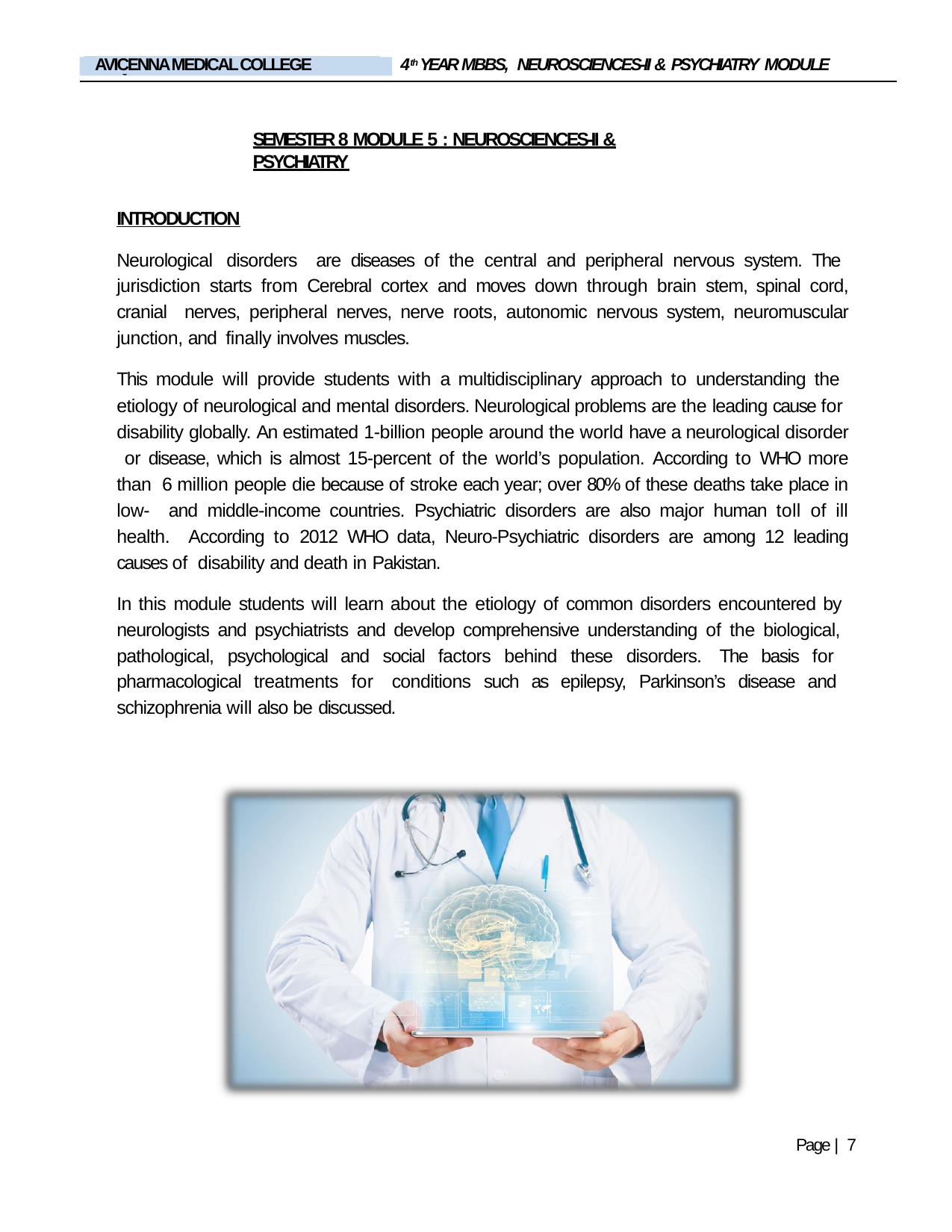

4th YEAR MBBS,  NEUROSCIENCES-II & PSYCHIATRY MODULE
AVICENNA MEDICAL COLLEGE
LIAQUAT NATIONAL MEDICAL COLLEGE
SEMESTER 8 MODULE 5 : NEUROSCIENCES-II & PSYCHIATRY
INTRODUCTION
Neurological disorders  are diseases of the central and peripheral nervous system. The  jurisdiction starts from Cerebral cortex and moves down through brain stem, spinal cord, cranial  nerves, peripheral nerves, nerve roots, autonomic nervous system, neuromuscular junction, and  finally involves muscles.
This module will provide students with a multidisciplinary approach to understanding the  etiology of neurological and mental disorders. Neurological problems are the leading cause for  disability globally. An estimated 1-billion people around the world have a neurological disorder  or disease, which is almost 15-percent of the world’s population. According to WHO more than  6 million people die because of stroke each year; over 80% of these deaths take place in low-  and middle-income countries. Psychiatric disorders are also major human toll of ill health.  According to 2012 WHO data, Neuro-Psychiatric disorders are among 12 leading causes of  disability and death in Pakistan.
In this module students will learn about the etiology of common disorders encountered by  neurologists and psychiatrists and develop comprehensive understanding of the biological,  pathological, psychological and social factors behind these disorders. The basis for  pharmacological treatments for conditions such as epilepsy, Parkinson’s disease and  schizophrenia will also be discussed.

Page | 7